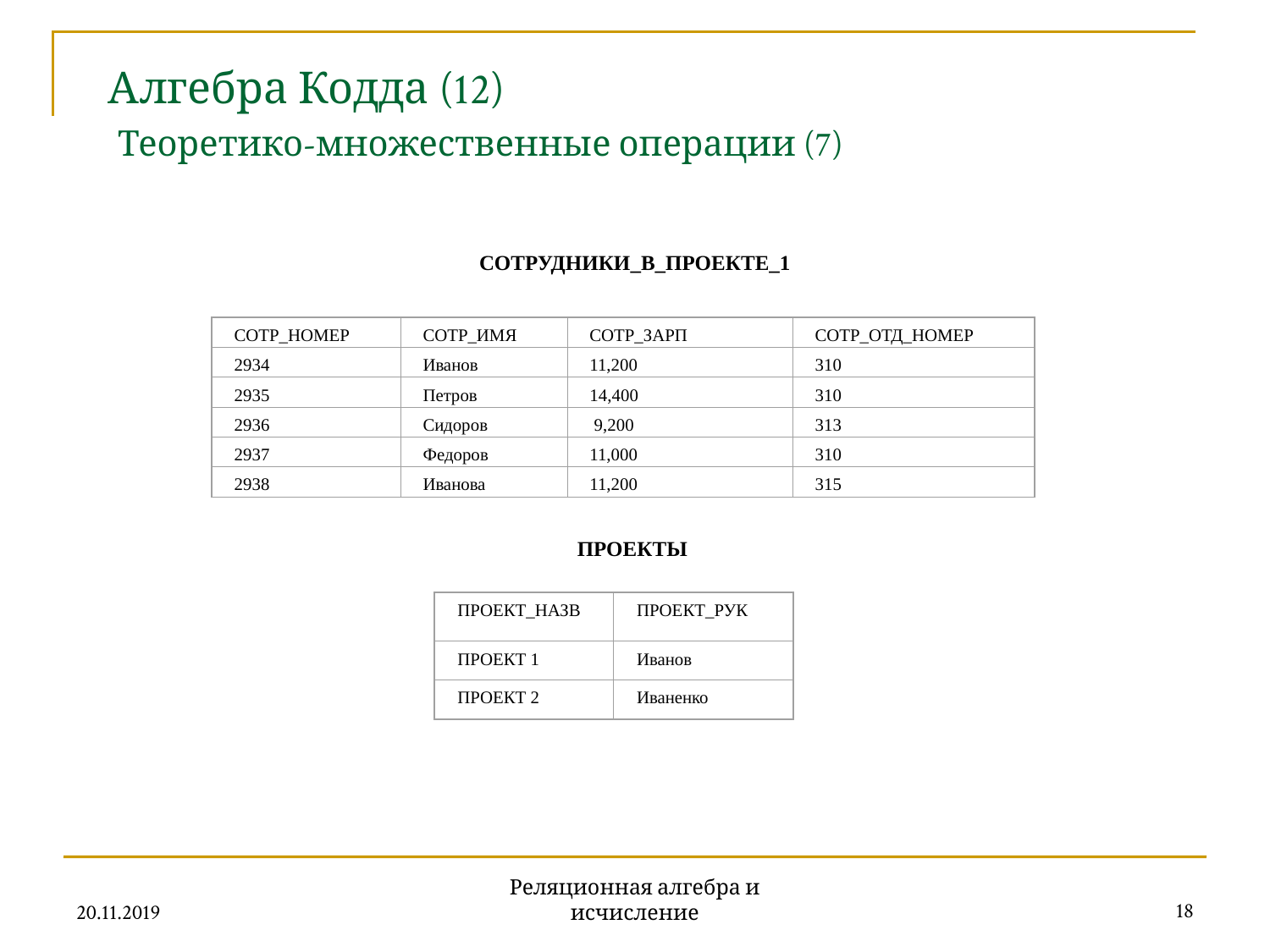

# Алгебра Кодда (12) Теоретико-множественные операции (7)
СОТРУДНИКИ_В_ПРОЕКТЕ_1

СОТР_НОМЕР

СОТР_ИМЯ

СОТР_ЗАРП

СОТР_ОТД_НОМЕР

2934

Иванов

11,200

310

2935

Петров

14,400

310

2936

Сидоров

 9,200

313

2937

Федоров

11,000

310

2938

Иванова

11,200

315

ПРОЕКТЫ

ПРОЕКТ_НАЗВ

ПРОЕКТ_РУК

ПРОЕКТ 1

Иванов

ПРОЕКТ 2

Иваненко

20.11.2019
18
Реляционная алгебра и исчисление